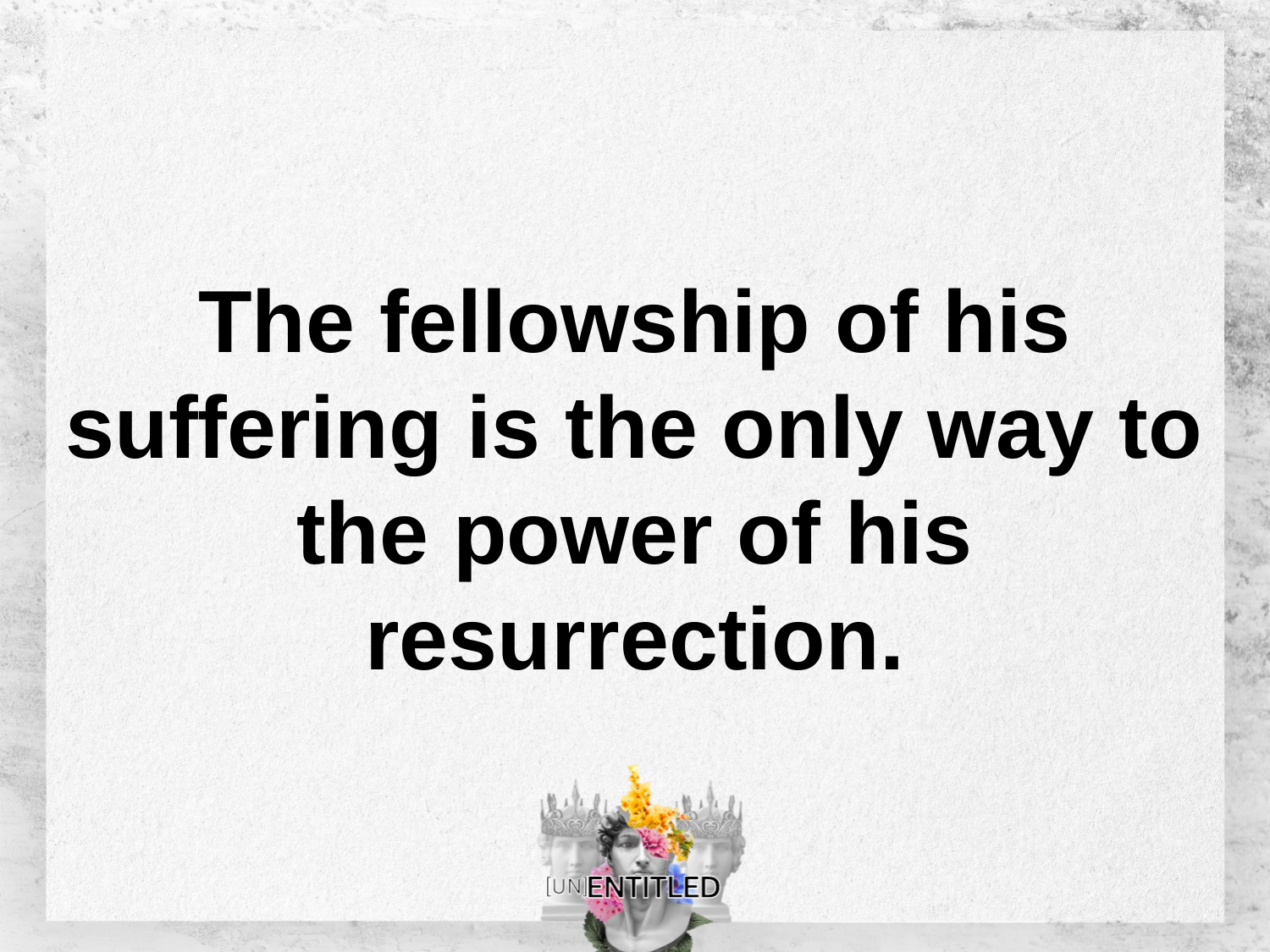

# The fellowship of his suffering is the only way to the power of his resurrection.